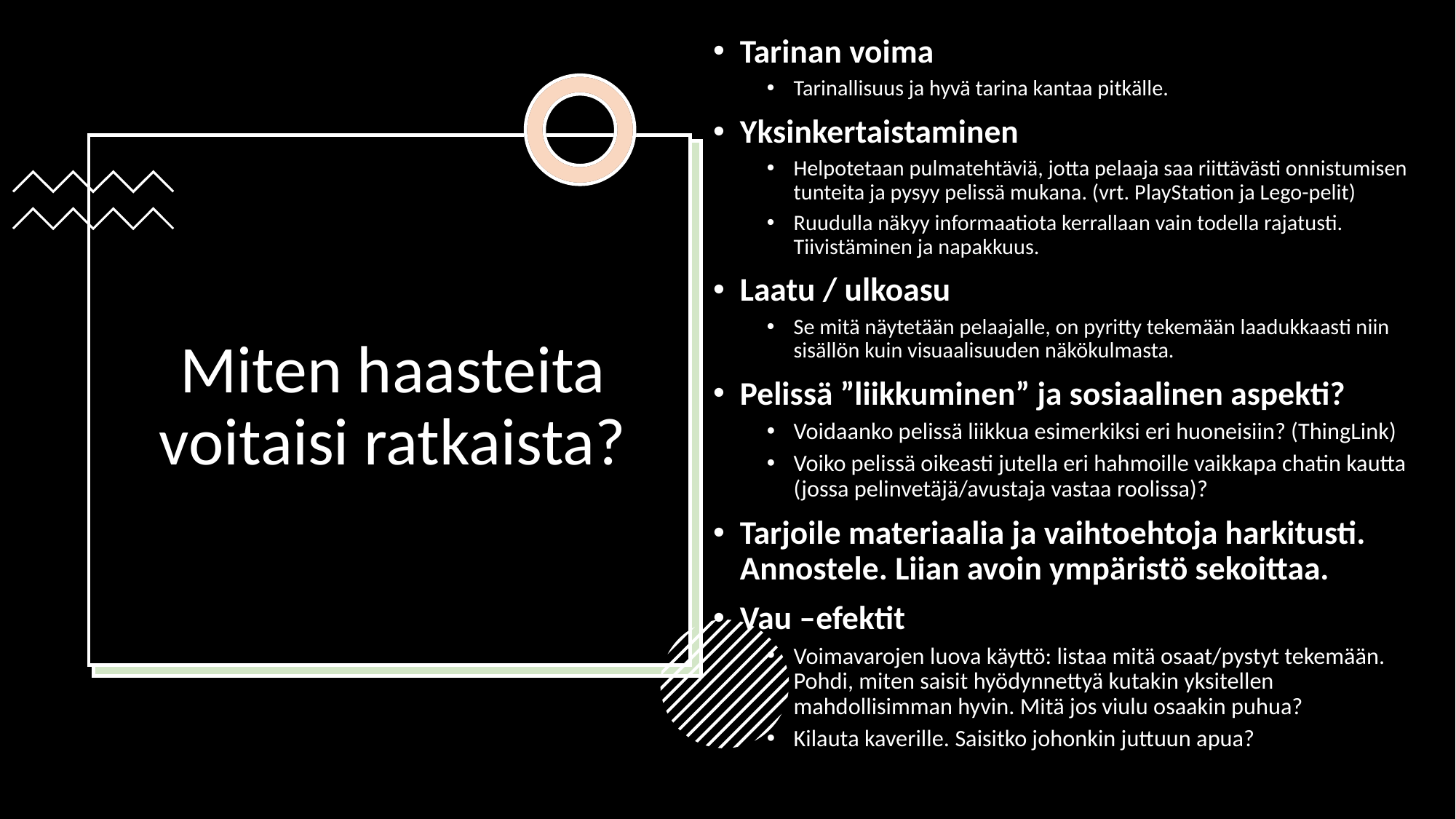

Tarinan voima
Tarinallisuus ja hyvä tarina kantaa pitkälle.
Yksinkertaistaminen
Helpotetaan pulmatehtäviä, jotta pelaaja saa riittävästi onnistumisen tunteita ja pysyy pelissä mukana. (vrt. PlayStation ja Lego-pelit)
Ruudulla näkyy informaatiota kerrallaan vain todella rajatusti. Tiivistäminen ja napakkuus.
Laatu / ulkoasu
Se mitä näytetään pelaajalle, on pyritty tekemään laadukkaasti niin sisällön kuin visuaalisuuden näkökulmasta.
Pelissä ”liikkuminen” ja sosiaalinen aspekti?
Voidaanko pelissä liikkua esimerkiksi eri huoneisiin? (ThingLink)
Voiko pelissä oikeasti jutella eri hahmoille vaikkapa chatin kautta (jossa pelinvetäjä/avustaja vastaa roolissa)?
Tarjoile materiaalia ja vaihtoehtoja harkitusti. Annostele. Liian avoin ympäristö sekoittaa.
Vau –efektit
Voimavarojen luova käyttö: listaa mitä osaat/pystyt tekemään. Pohdi, miten saisit hyödynnettyä kutakin yksitellen mahdollisimman hyvin. Mitä jos viulu osaakin puhua?
Kilauta kaverille. Saisitko johonkin juttuun apua?

# Miten haasteita voitaisi ratkaista?